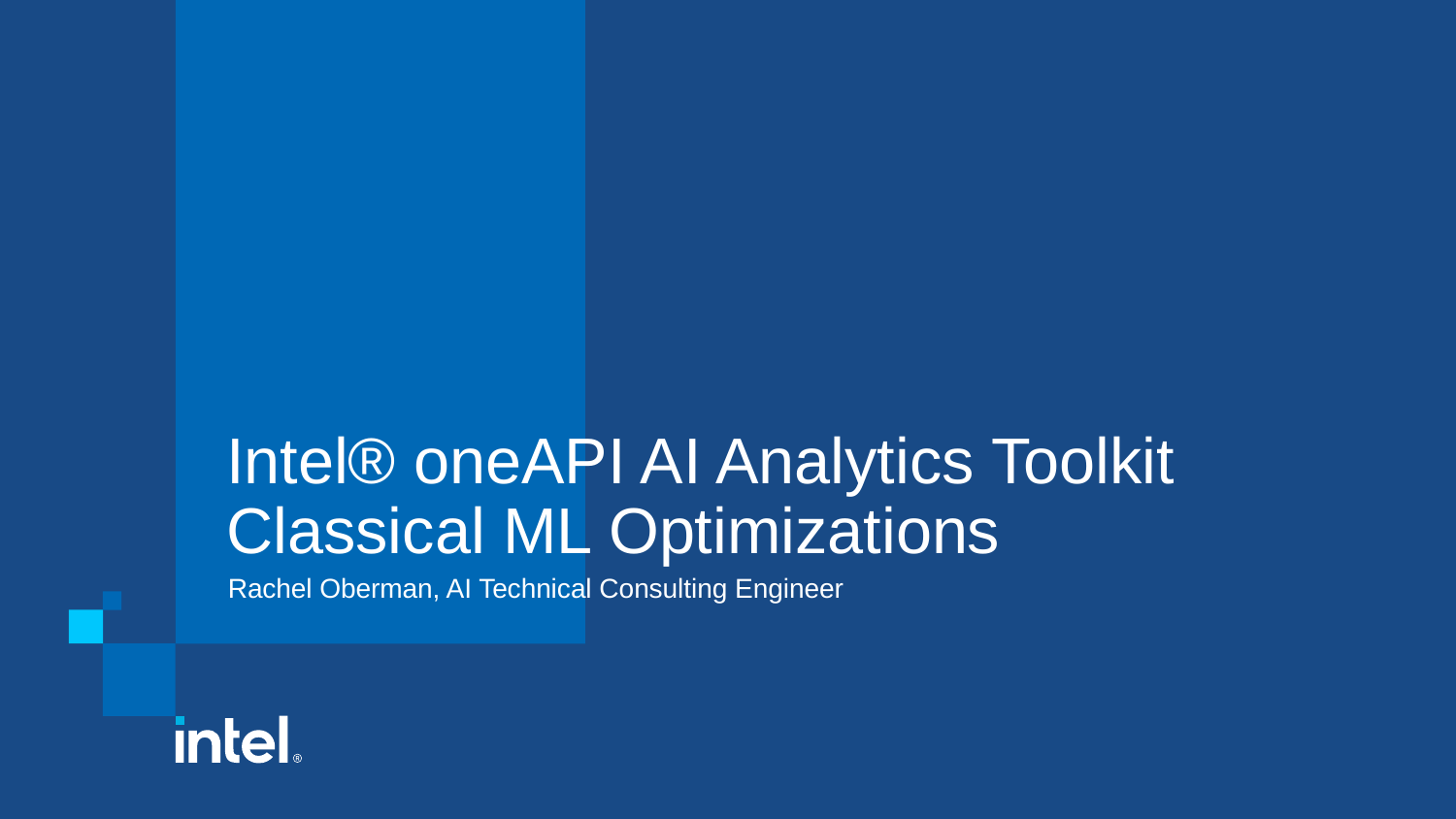

# Intel® oneAPI AI Analytics Toolkit Classical ML Optimizations
Rachel Oberman, AI Technical Consulting Engineer